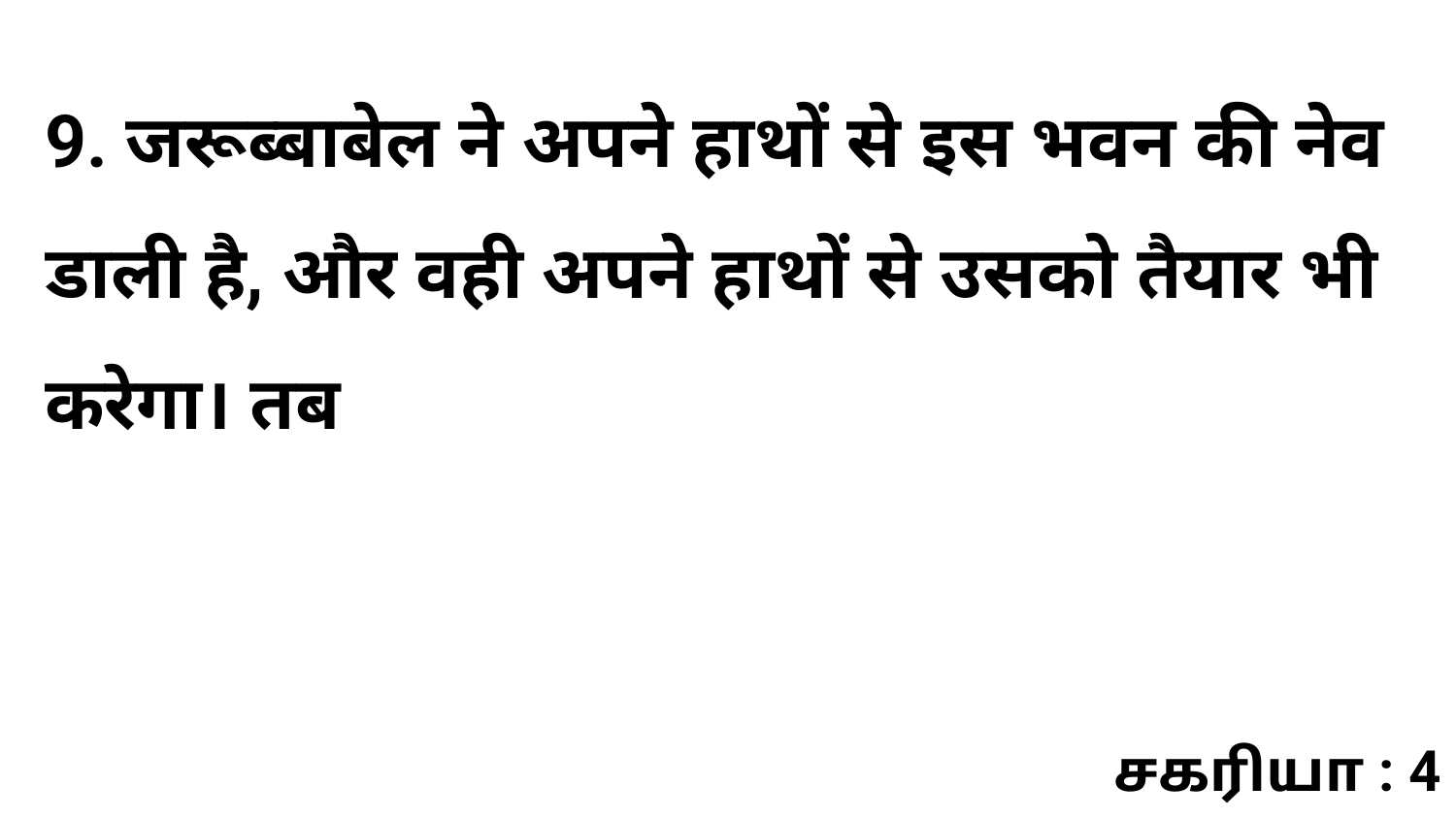

9. जरूब्बाबेल ने अपने हाथों से इस भवन की नेव डाली है, और वही अपने हाथों से उसको तैयार भी करेगा। तब
சகரியா : 4